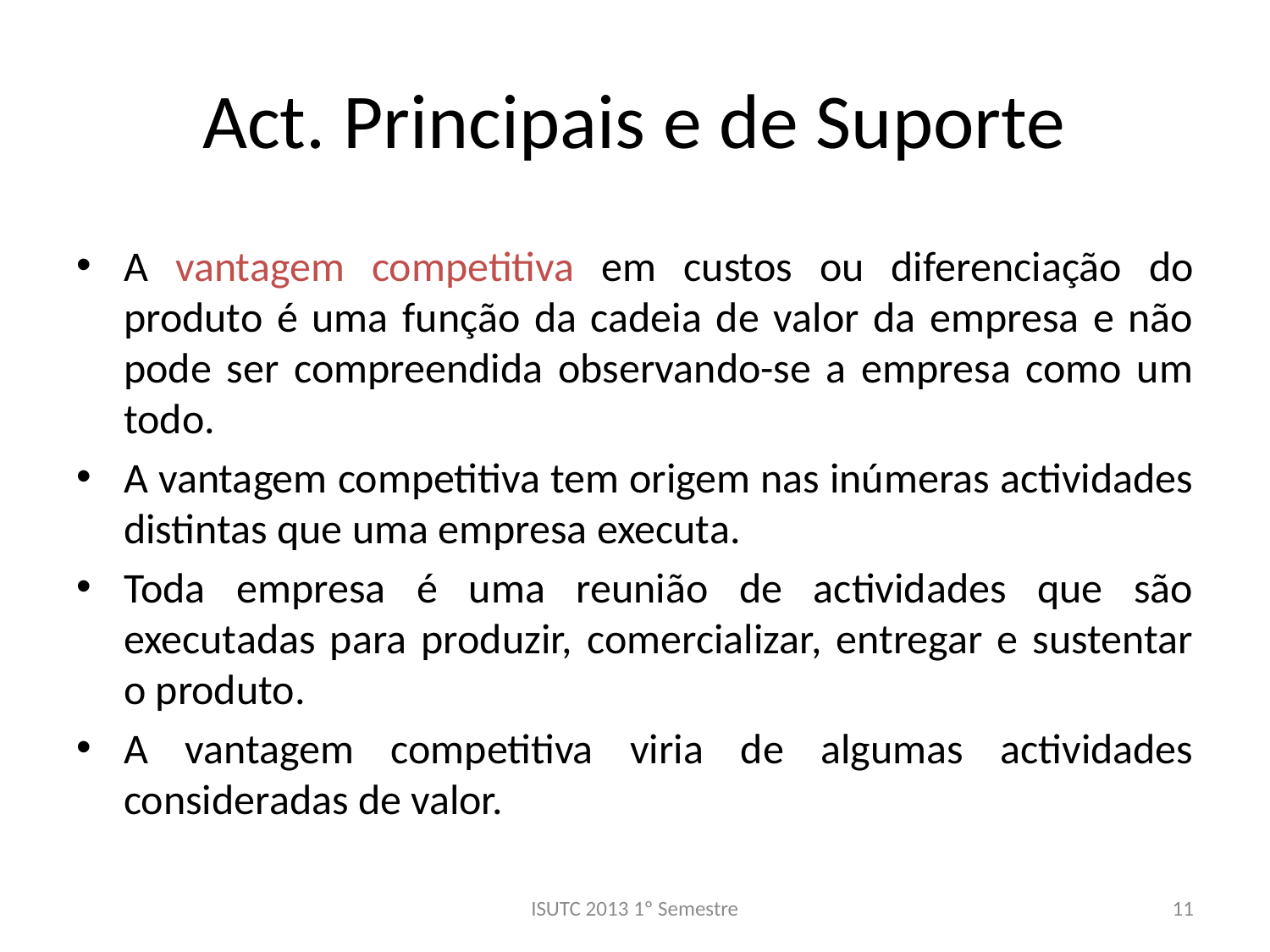

# Act. Principais e de Suporte
A vantagem competitiva em custos ou diferenciação do produto é uma função da cadeia de valor da empresa e não pode ser compreendida observando-se a empresa como um todo.
A vantagem competitiva tem origem nas inúmeras actividades distintas que uma empresa executa.
Toda empresa é uma reunião de actividades que são executadas para produzir, comercializar, entregar e sustentar o produto.
A vantagem competitiva viria de algumas actividades consideradas de valor.

ISUTC 2013 1º Semestre
11